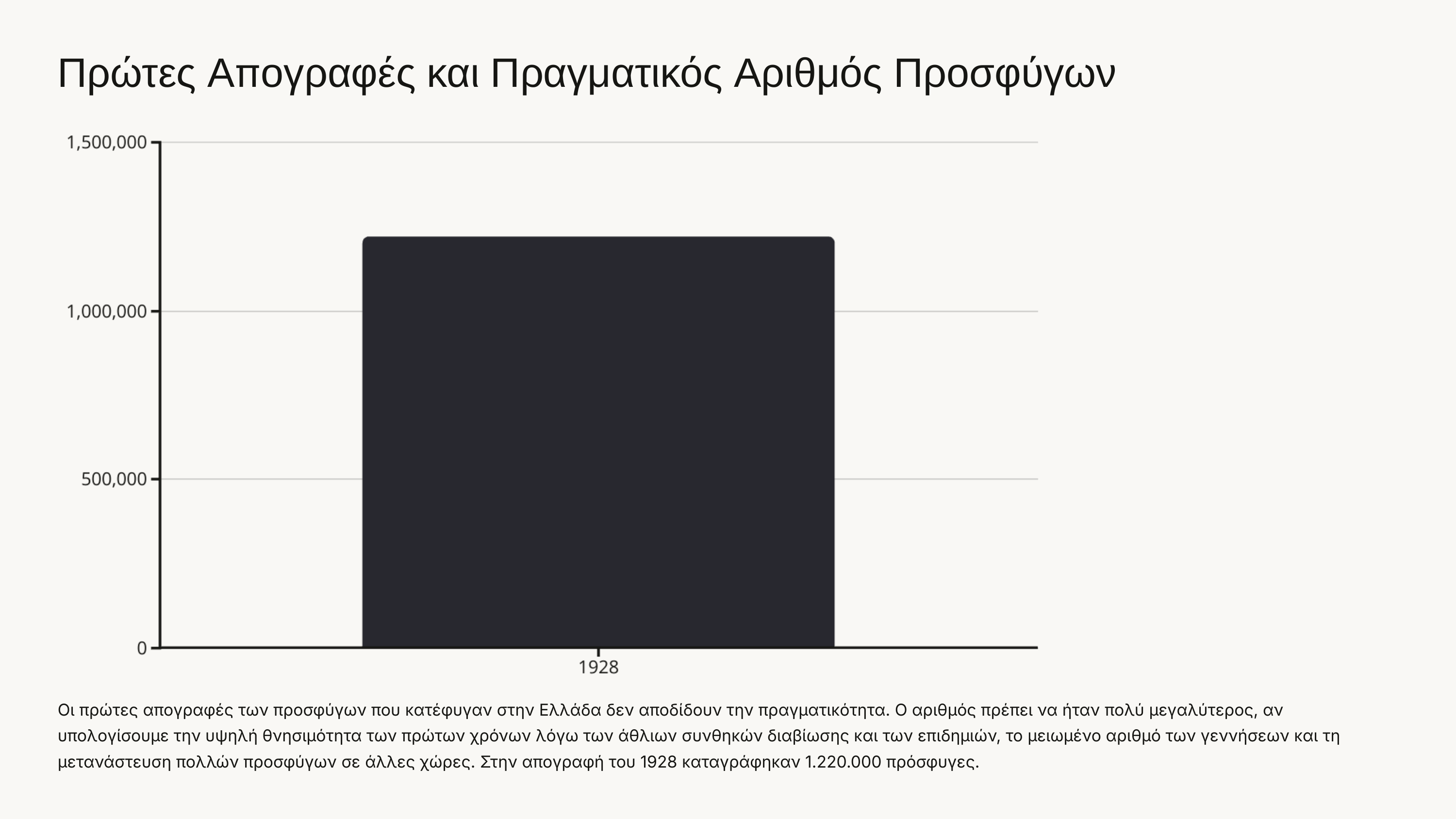

Πρώτες Απογραφές και Πραγματικός Αριθμός Προσφύγων

Οι πρώτες απογραφές των προσφύγων που κατέφυγαν στην Ελλάδα δεν αποδίδουν την πραγματικότητα. Ο αριθμός πρέπει να ήταν πολύ μεγαλύτερος, αν υπολογίσουμε την υψηλή θνησιμότητα των πρώτων χρόνων λόγω των άθλιων συνθηκών διαβίωσης και των επιδημιών, το μειωμένο αριθμό των γεννήσεων και τη μετανάστευση πολλών προσφύγων σε άλλες χώρες. Στην απογραφή του 1928 καταγράφηκαν 1.220.000 πρόσφυγες.